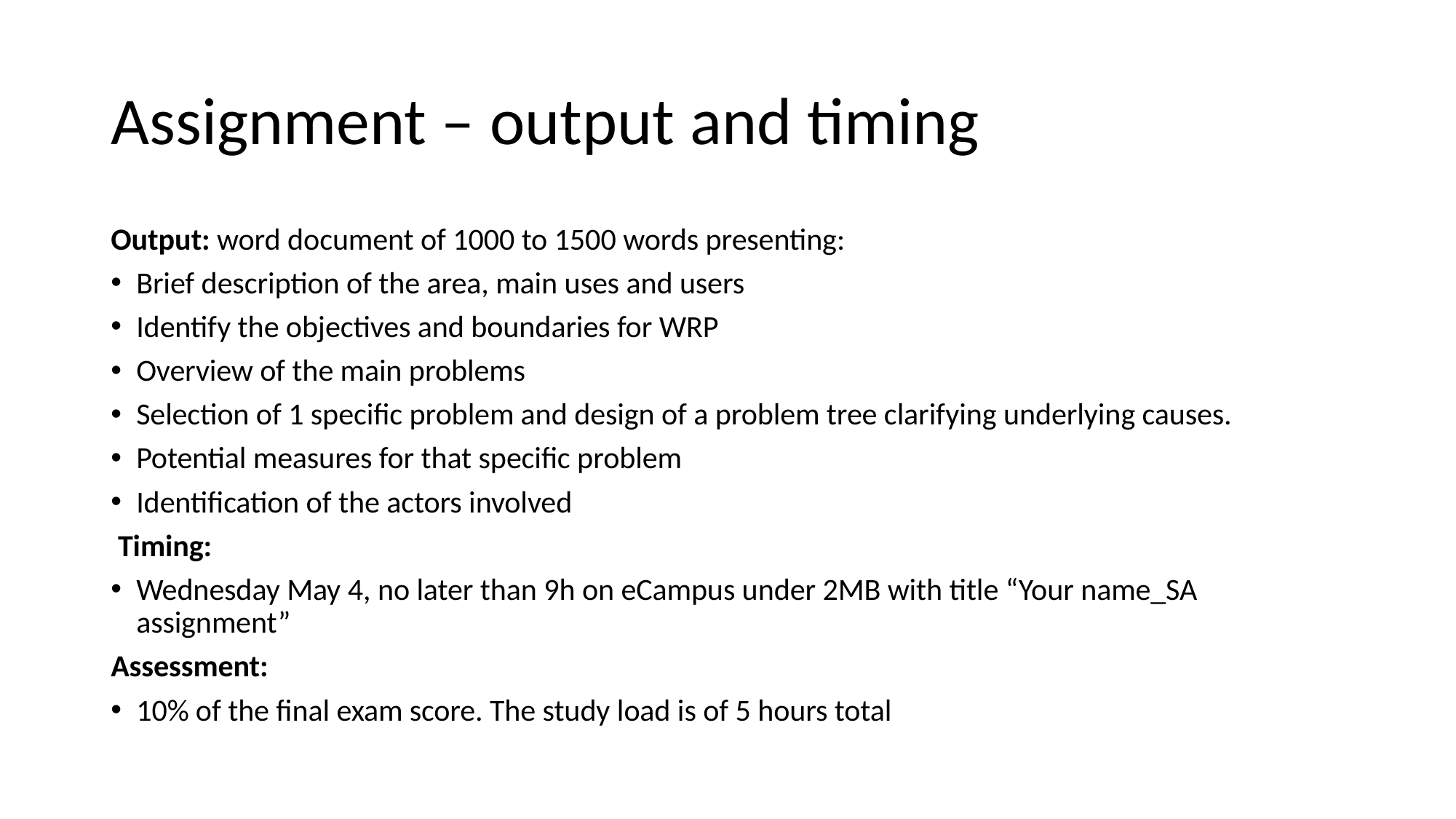

# Assignment – output and timing
Output: word document of 1000 to 1500 words presenting:
Brief description of the area, main uses and users
Identify the objectives and boundaries for WRP
Overview of the main problems
Selection of 1 specific problem and design of a problem tree clarifying underlying causes.
Potential measures for that specific problem
Identification of the actors involved
 Timing:
Wednesday May 4, no later than 9h on eCampus under 2MB with title “Your name_SA assignment”
Assessment:
10% of the final exam score. The study load is of 5 hours total